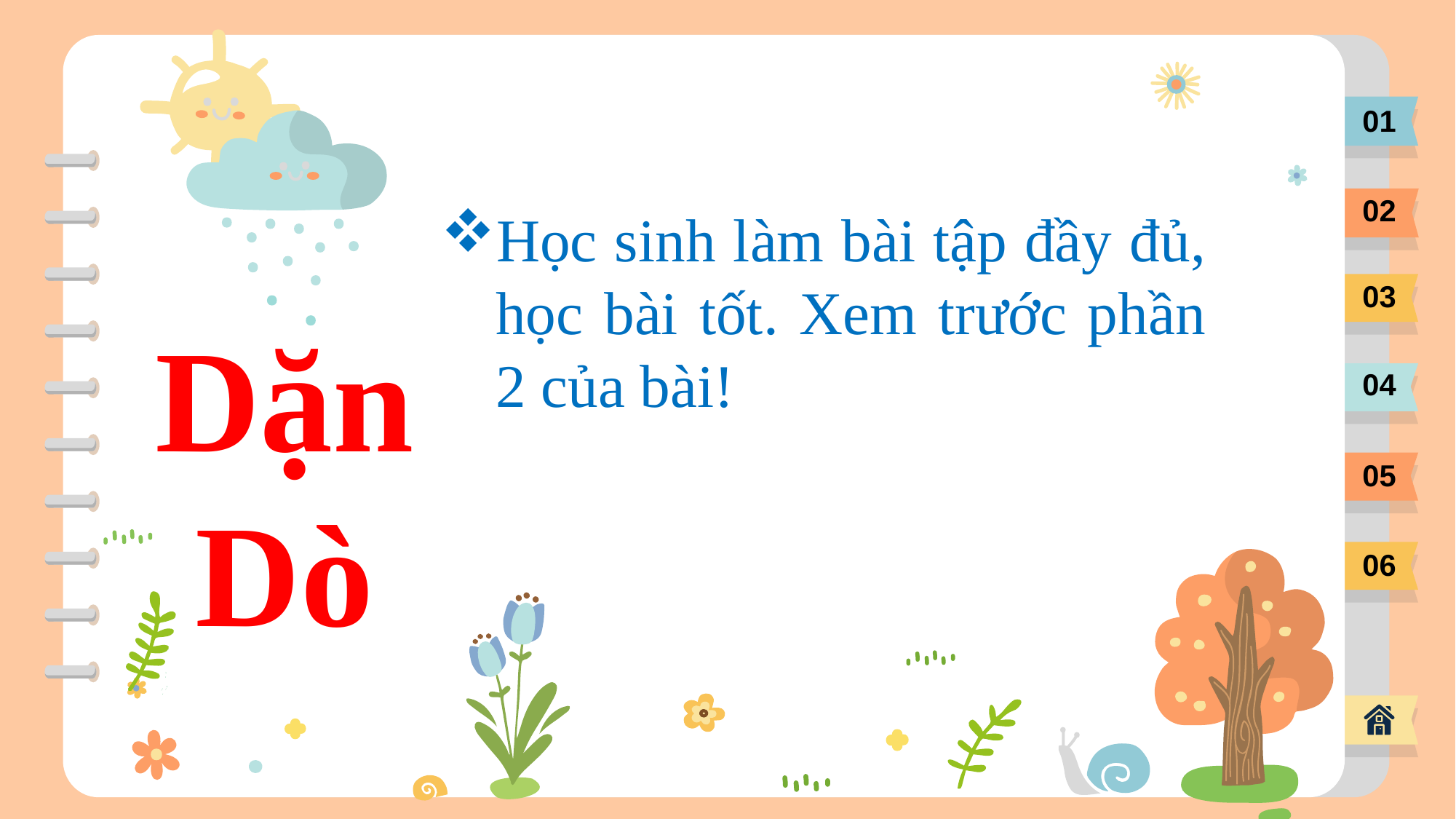

01
02
Học sinh làm bài tập đầy đủ, học bài tốt. Xem trước phần 2 của bài!
03
Dặn Dò
04
05

06